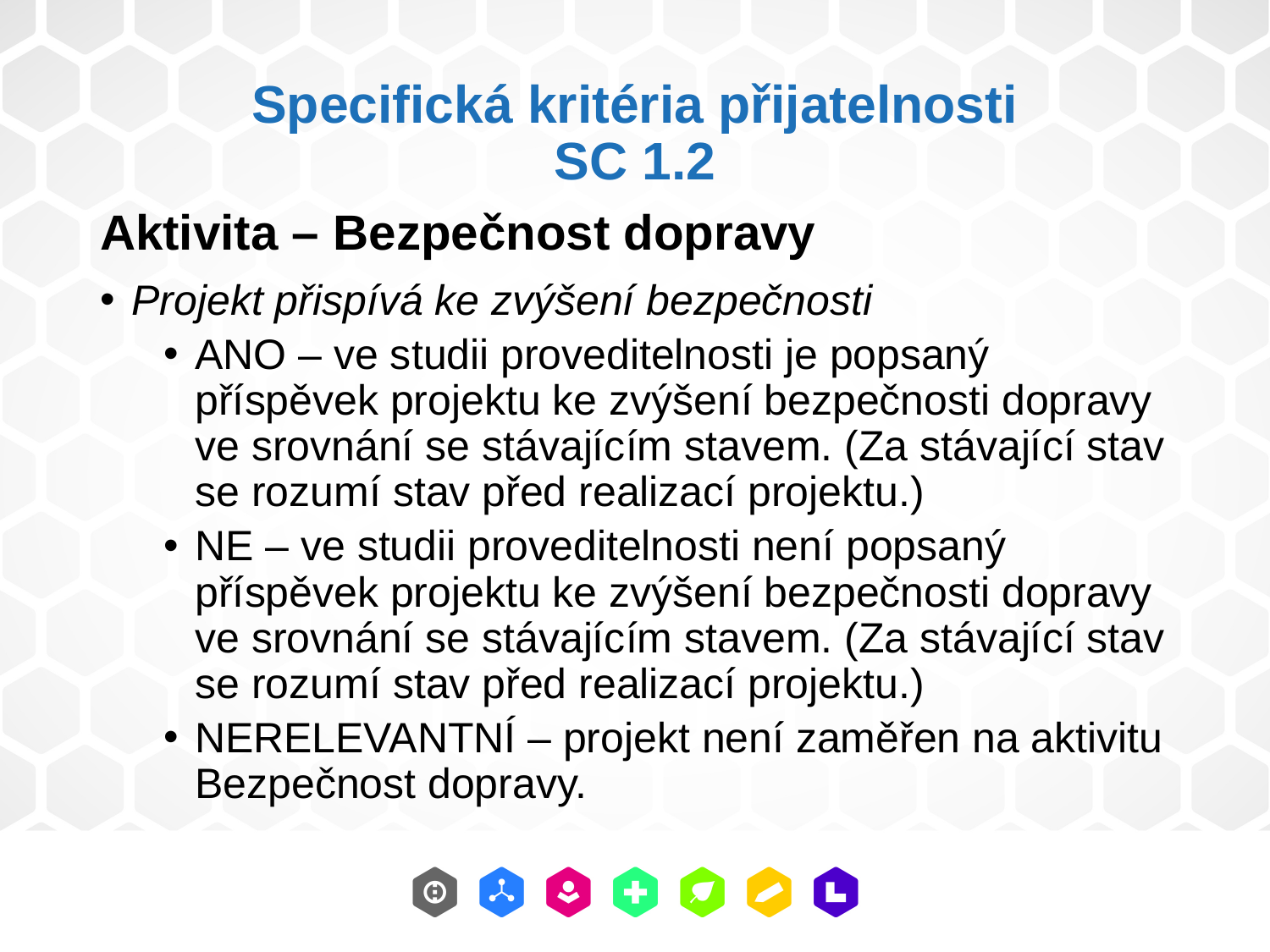

# Specifická kritéria přijatelnosti SC 1.2
Aktivita – Bezpečnost dopravy
Projekt přispívá ke zvýšení bezpečnosti
ANO – ve studii proveditelnosti je popsaný příspěvek projektu ke zvýšení bezpečnosti dopravy ve srovnání se stávajícím stavem. (Za stávající stav se rozumí stav před realizací projektu.)
NE – ve studii proveditelnosti není popsaný příspěvek projektu ke zvýšení bezpečnosti dopravy ve srovnání se stávajícím stavem. (Za stávající stav se rozumí stav před realizací projektu.)
NERELEVANTNÍ – projekt není zaměřen na aktivitu Bezpečnost dopravy.